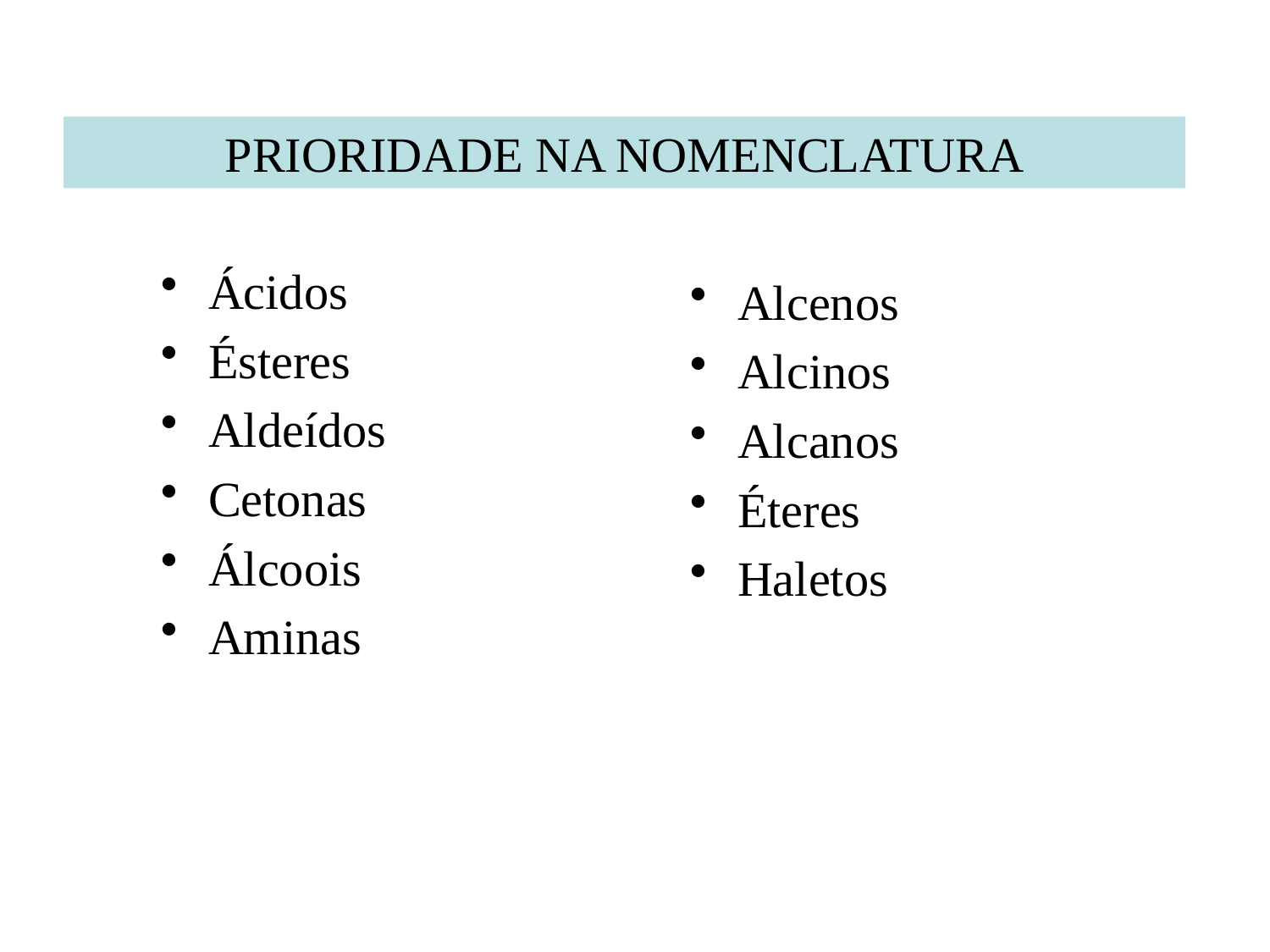

PRIORIDADE NA NOMENCLATURA
Ácidos
Ésteres
Aldeídos
Cetonas
Álcoois
Aminas
Alcenos
Alcinos
Alcanos
Éteres
Haletos